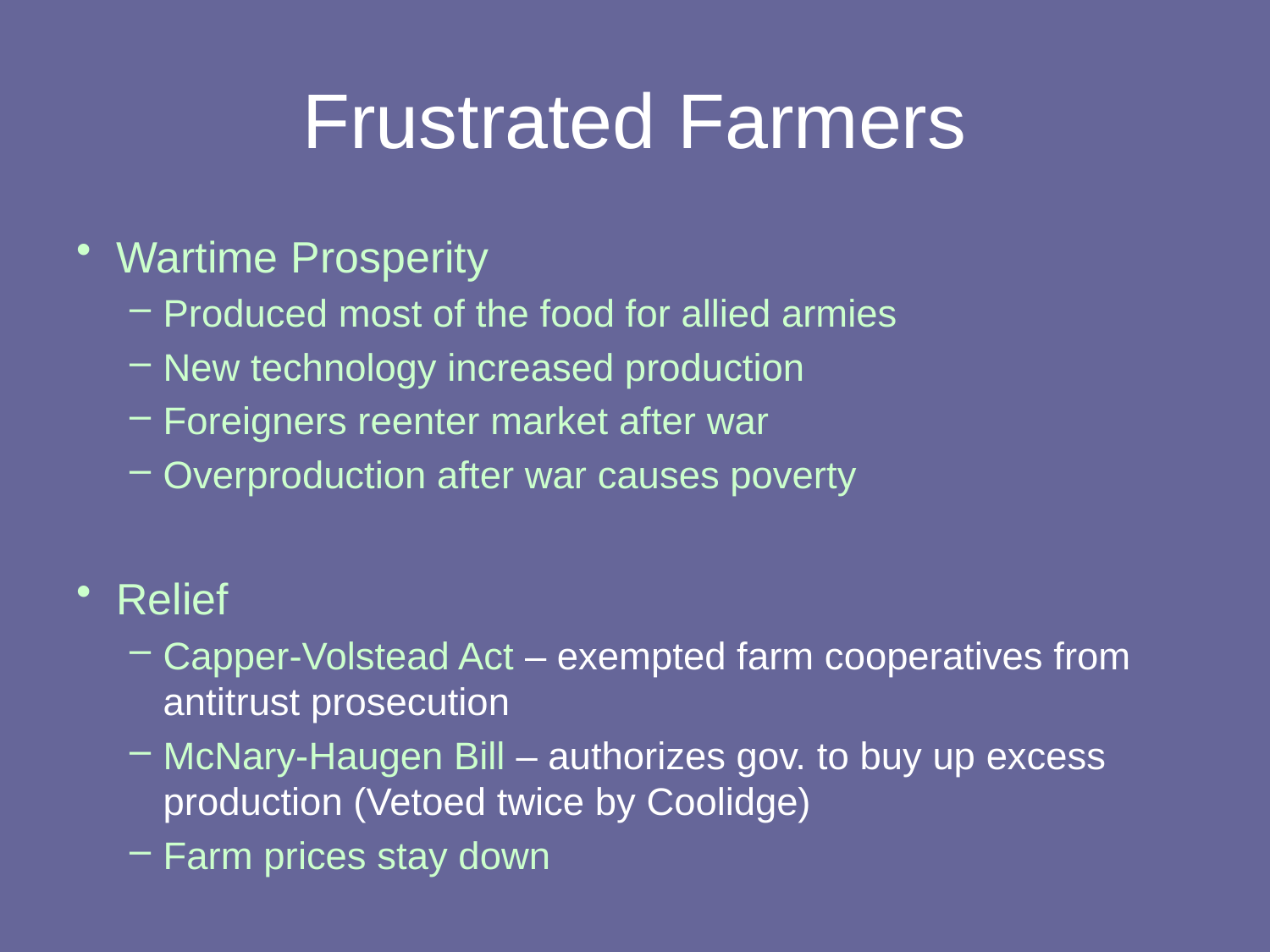

# Frustrated Farmers
Wartime Prosperity
Produced most of the food for allied armies
New technology increased production
Foreigners reenter market after war
Overproduction after war causes poverty

Relief
Capper-Volstead Act – exempted farm cooperatives from antitrust prosecution
McNary-Haugen Bill – authorizes gov. to buy up excess production (Vetoed twice by Coolidge)
Farm prices stay down